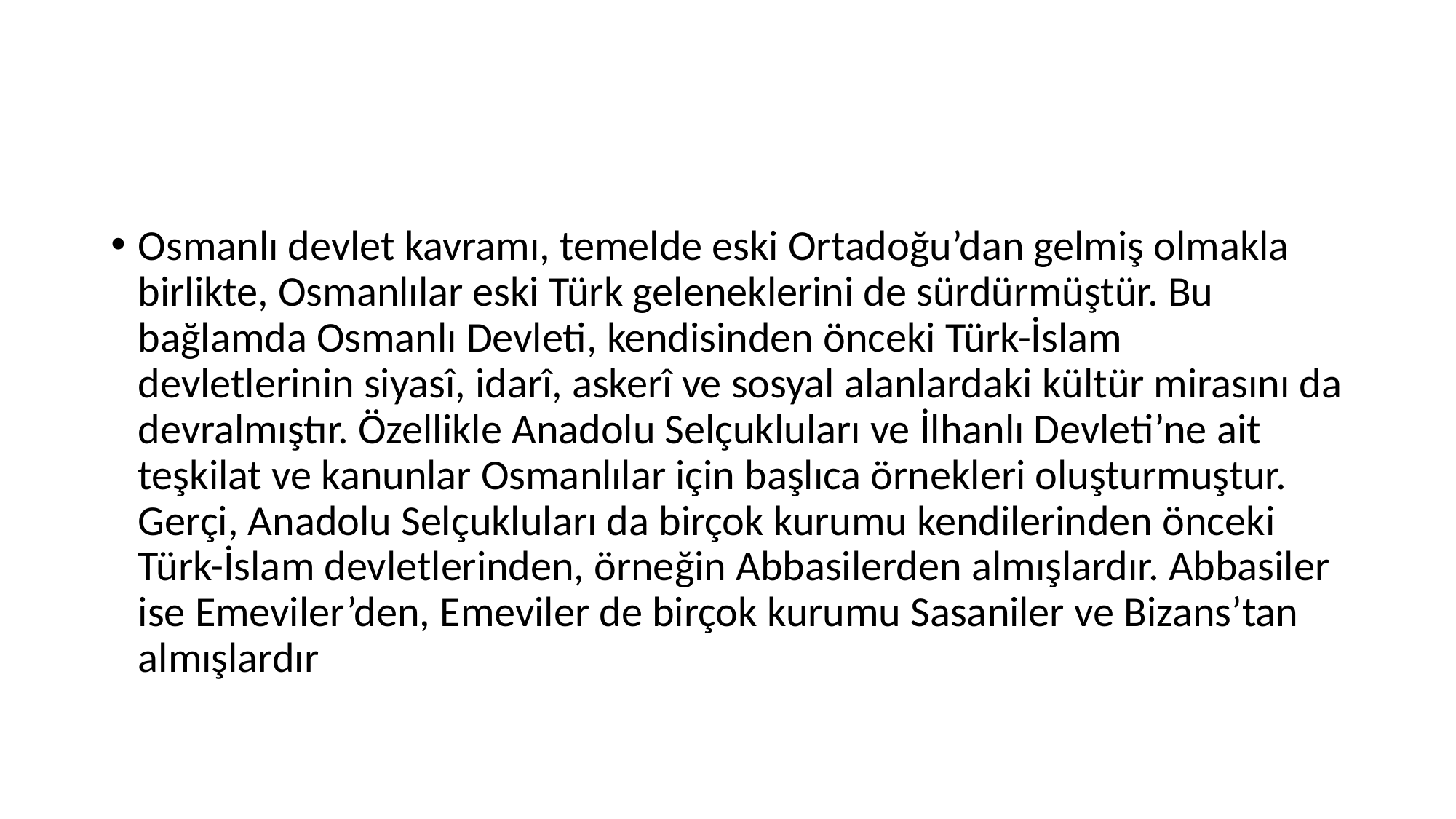

#
Osmanlı devlet kavramı, temelde eski Ortadoğu’dan gelmiş olmakla birlikte, Osmanlılar eski Türk geleneklerini de sürdürmüştür. Bu bağlamda Osmanlı Devleti, kendisinden önceki Türk-İslam devletlerinin siyasî, idarî, askerî ve sosyal alanlardaki kültür mirasını da devralmıştır. Özellikle Anadolu Selçukluları ve İlhanlı Devleti’ne ait teşkilat ve kanunlar Osmanlılar için başlıca örnekleri oluşturmuştur. Gerçi, Anadolu Selçukluları da birçok kurumu kendilerinden önceki Türk-İslam devletlerinden, örneğin Abbasilerden almışlardır. Abbasiler ise Emeviler’den, Emeviler de birçok kurumu Sasaniler ve Bizans’tan almışlardır